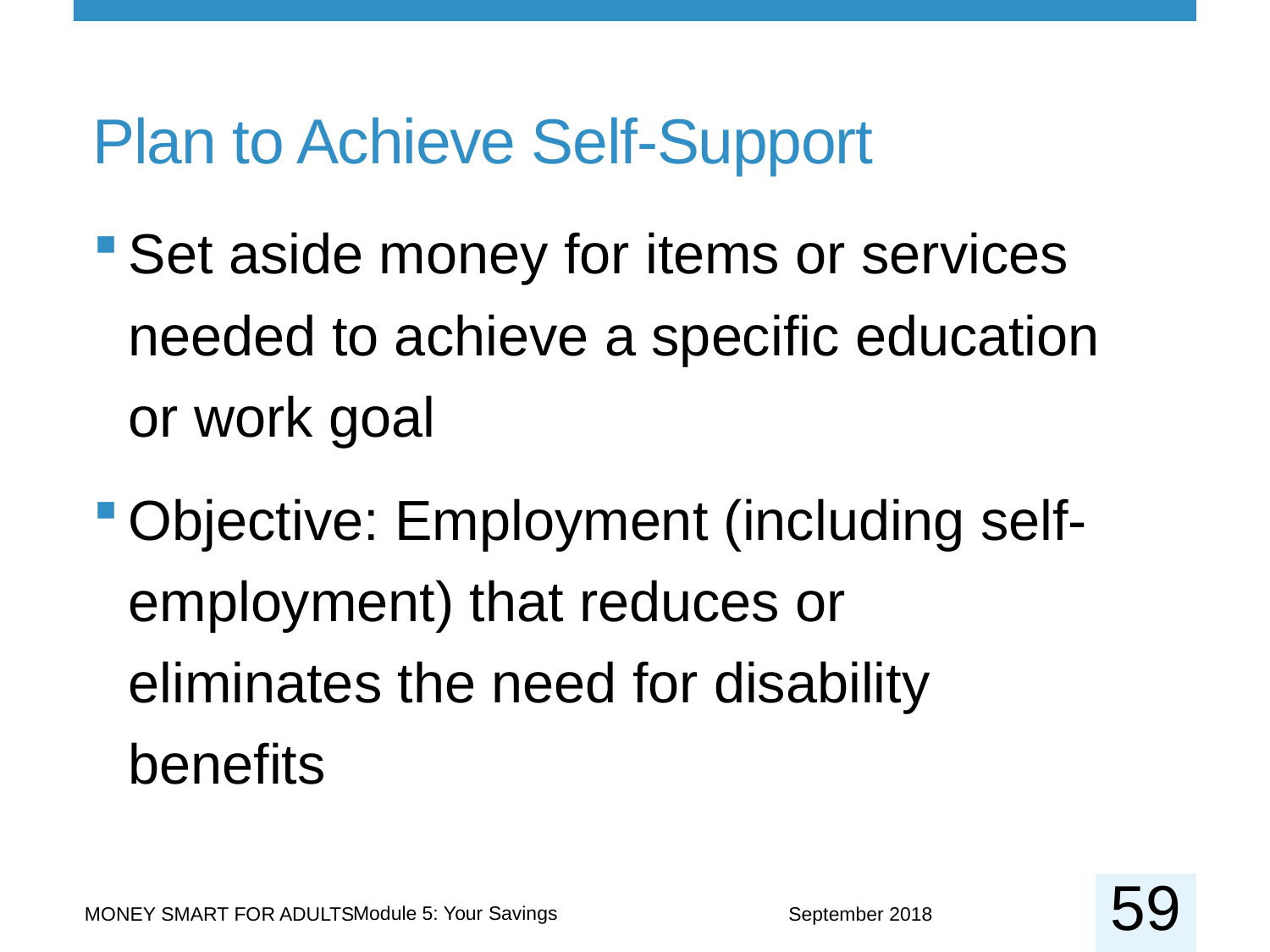

# Plan to Achieve Self-Support
Set aside money for items or services needed to achieve a specific education or work goal
Objective: Employment (including self-employment) that reduces or eliminates the need for disability benefits
59